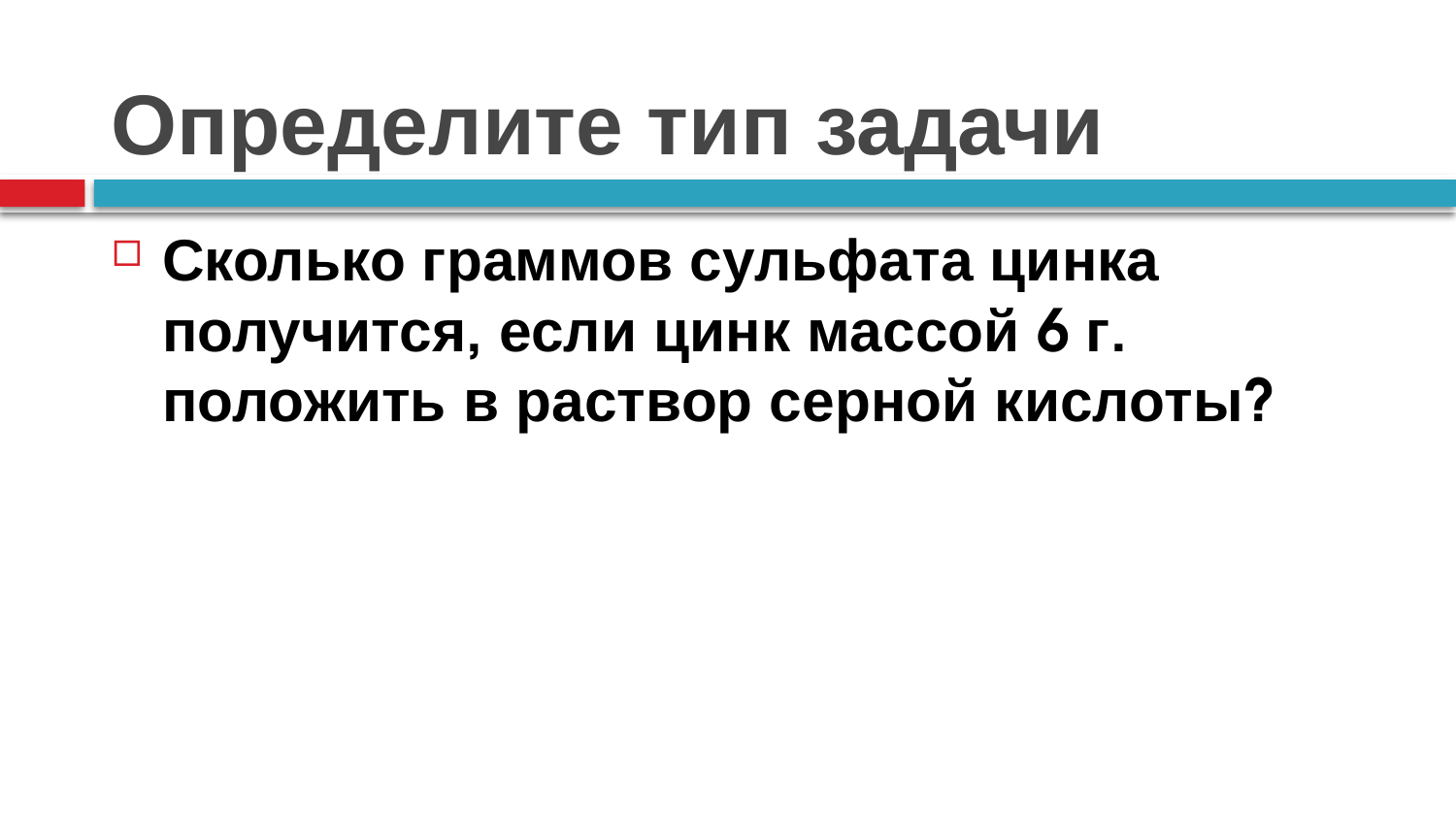

# Определите тип задачи
Сколько граммов сульфата цинка получится, если цинк массой 6 г. положить в раствор серной кислоты?